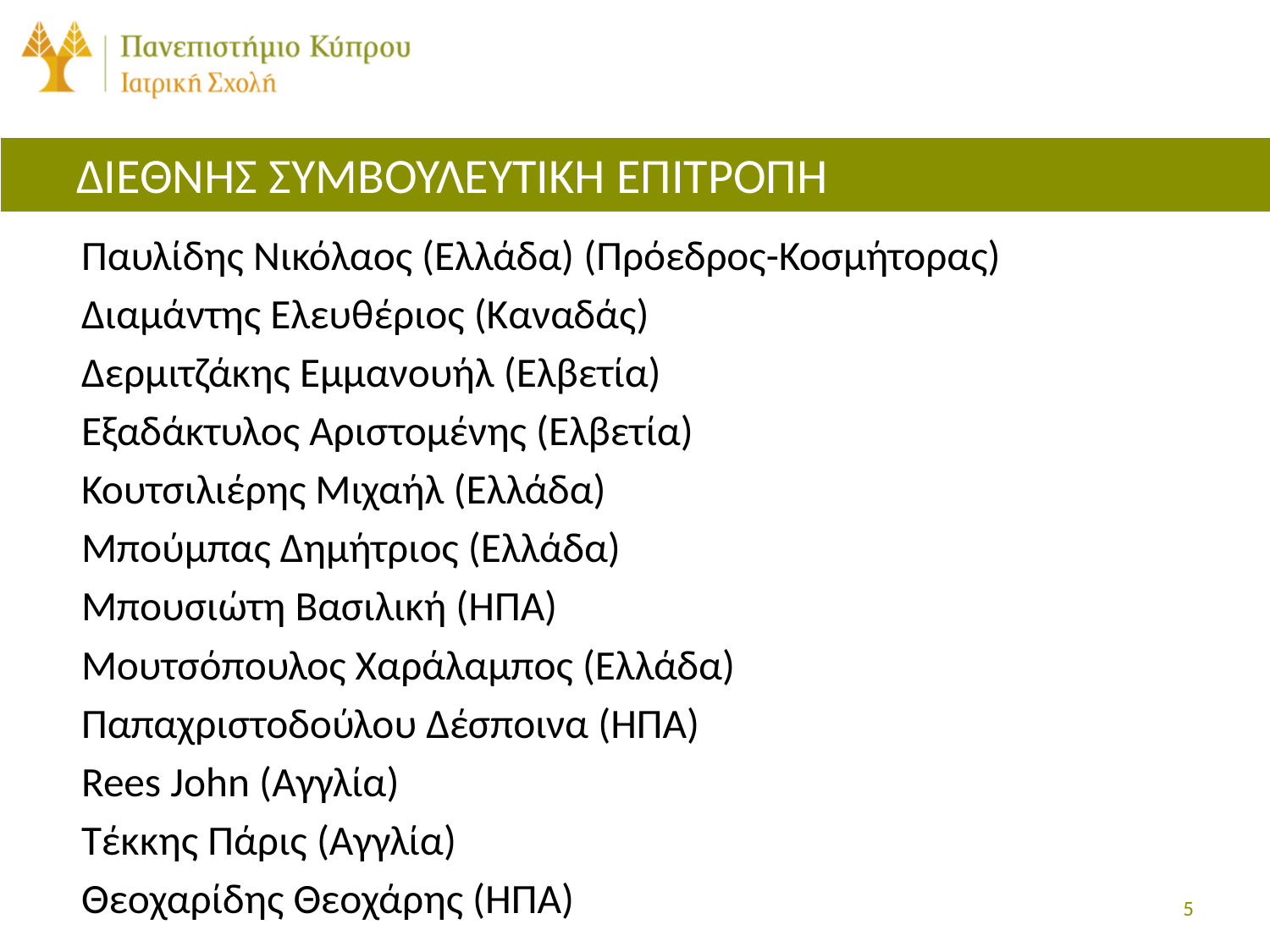

# ΔΙΕΘΝΗΣ ΣΥΜΒΟΥΛΕΥΤΙΚΗ ΕΠΙΤΡΟΠΗ
Παυλίδης Νικόλαος (Ελλάδα) (Πρόεδρος-Κοσμήτορας)
Διαμάντης Ελευθέριος (Καναδάς)
Δερμιτζάκης Εμμανουήλ (Ελβετία)
Εξαδάκτυλος Αριστομένης (Ελβετία)
Κουτσιλιέρης Μιχαήλ (Ελλάδα)
Μπούμπας Δημήτριος (Ελλάδα)
Μπουσιώτη Βασιλική (ΗΠΑ)
Μουτσόπουλος Χαράλαμπος (Ελλάδα)
Παπαχριστοδούλου Δέσποινα (ΗΠΑ)
Rees John (Αγγλία)
Τέκκης Πάρις (Αγγλία)
Θεοχαρίδης Θεοχάρης (ΗΠΑ)
5